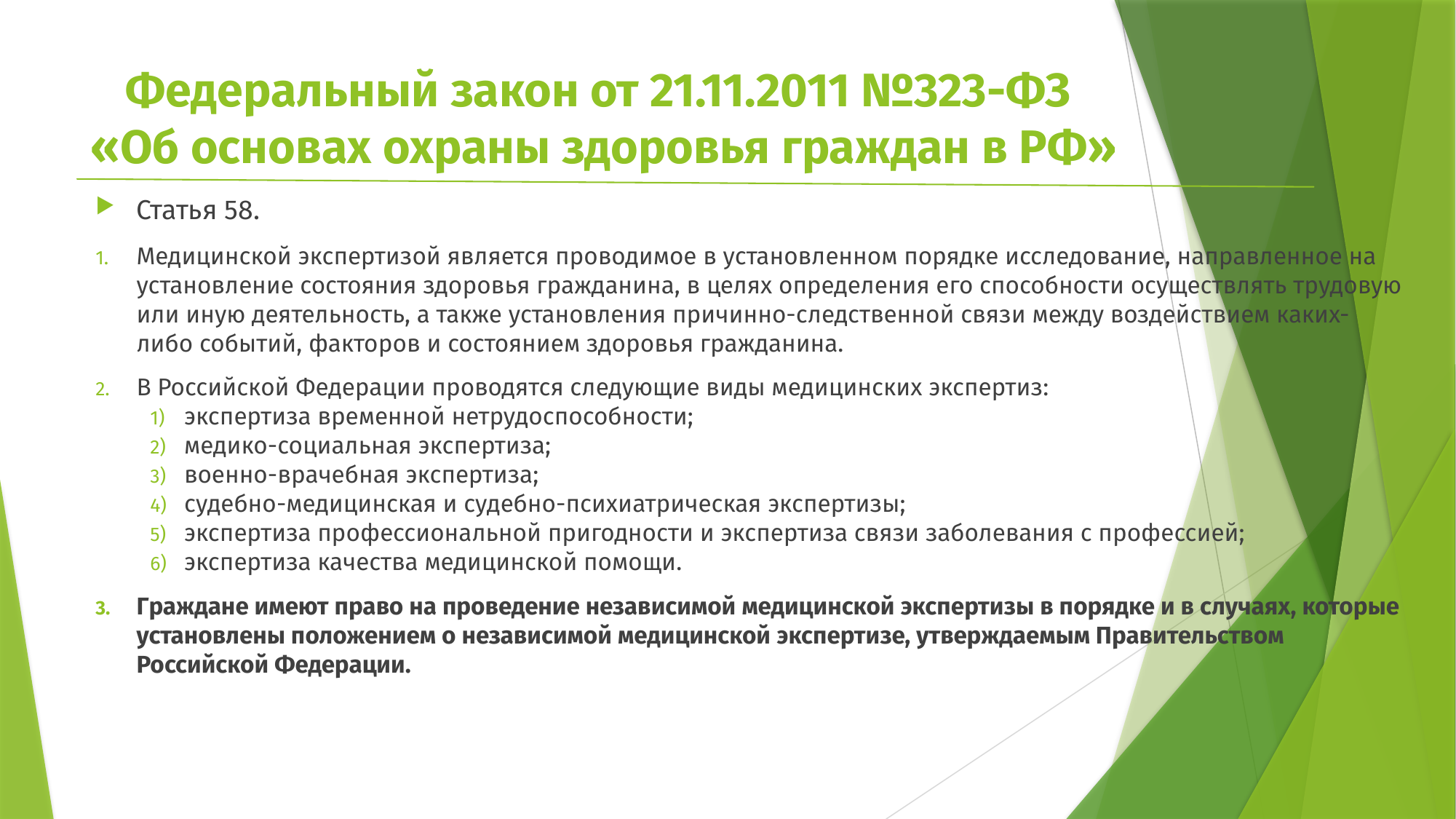

# Федеральный закон от 21.11.2011 №323-ФЗ «Об основах охраны здоровья граждан в РФ»
Статья 58.
Медицинской экспертизой является проводимое в установленном порядке исследование, направленное на установление состояния здоровья гражданина, в целях определения его способности осуществлять трудовую или иную деятельность, а также установления причинно-следственной связи между воздействием каких-либо событий, факторов и состоянием здоровья гражданина.
В Российской Федерации проводятся следующие виды медицинских экспертиз:
экспертиза временной нетрудоспособности;
медико-социальная экспертиза;
военно-врачебная экспертиза;
судебно-медицинская и судебно-психиатрическая экспертизы;
экспертиза профессиональной пригодности и экспертиза связи заболевания с профессией;
экспертиза качества медицинской помощи.
Граждане имеют право на проведение независимой медицинской экспертизы в порядке и в случаях, которые установлены положением о независимой медицинской экспертизе, утверждаемым Правительством Российской Федерации.